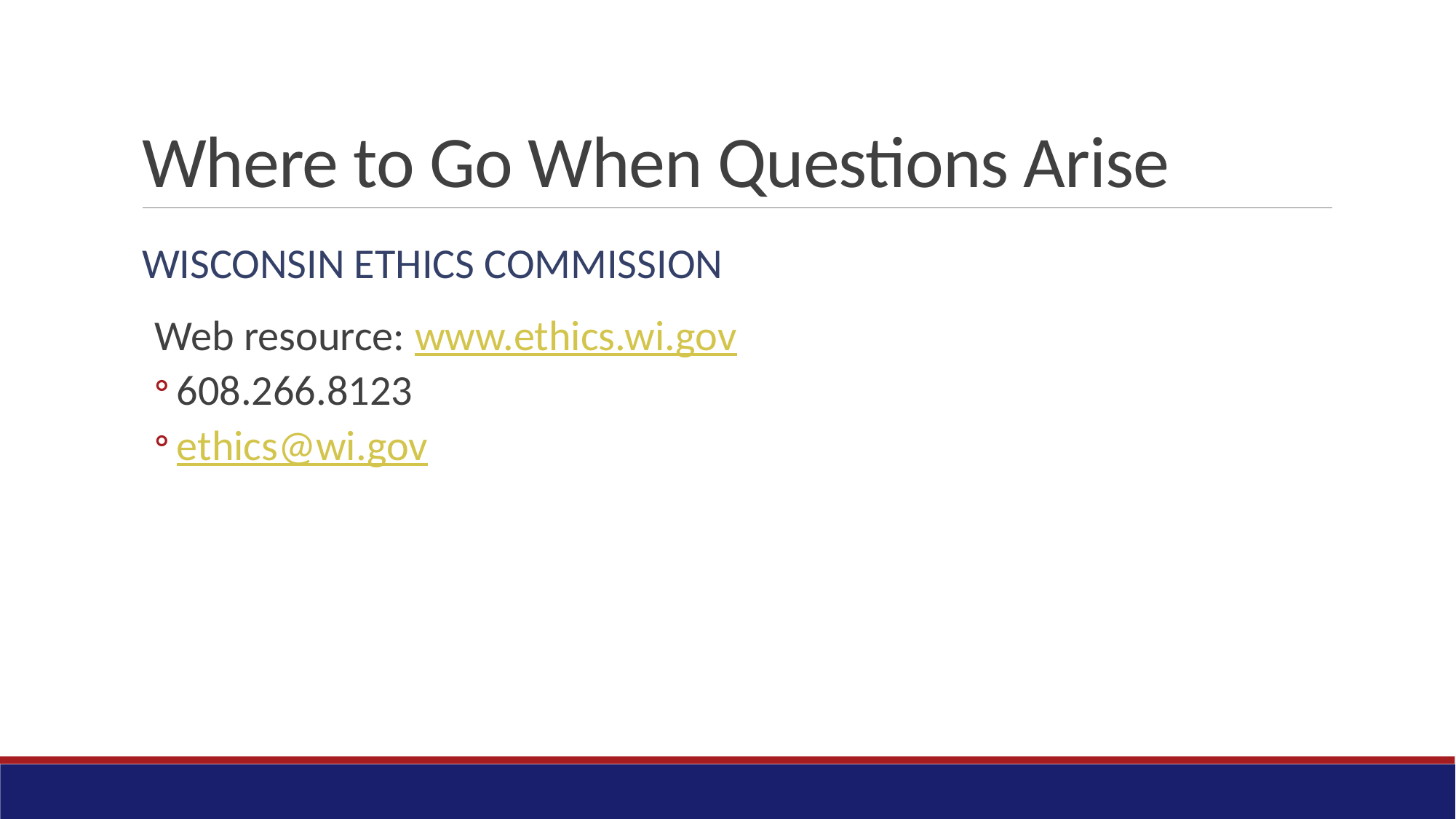

# Where to Go When Questions Arise
Wisconsin Ethics Commission
Web resource: www.ethics.wi.gov
608.266.8123
ethics@wi.gov